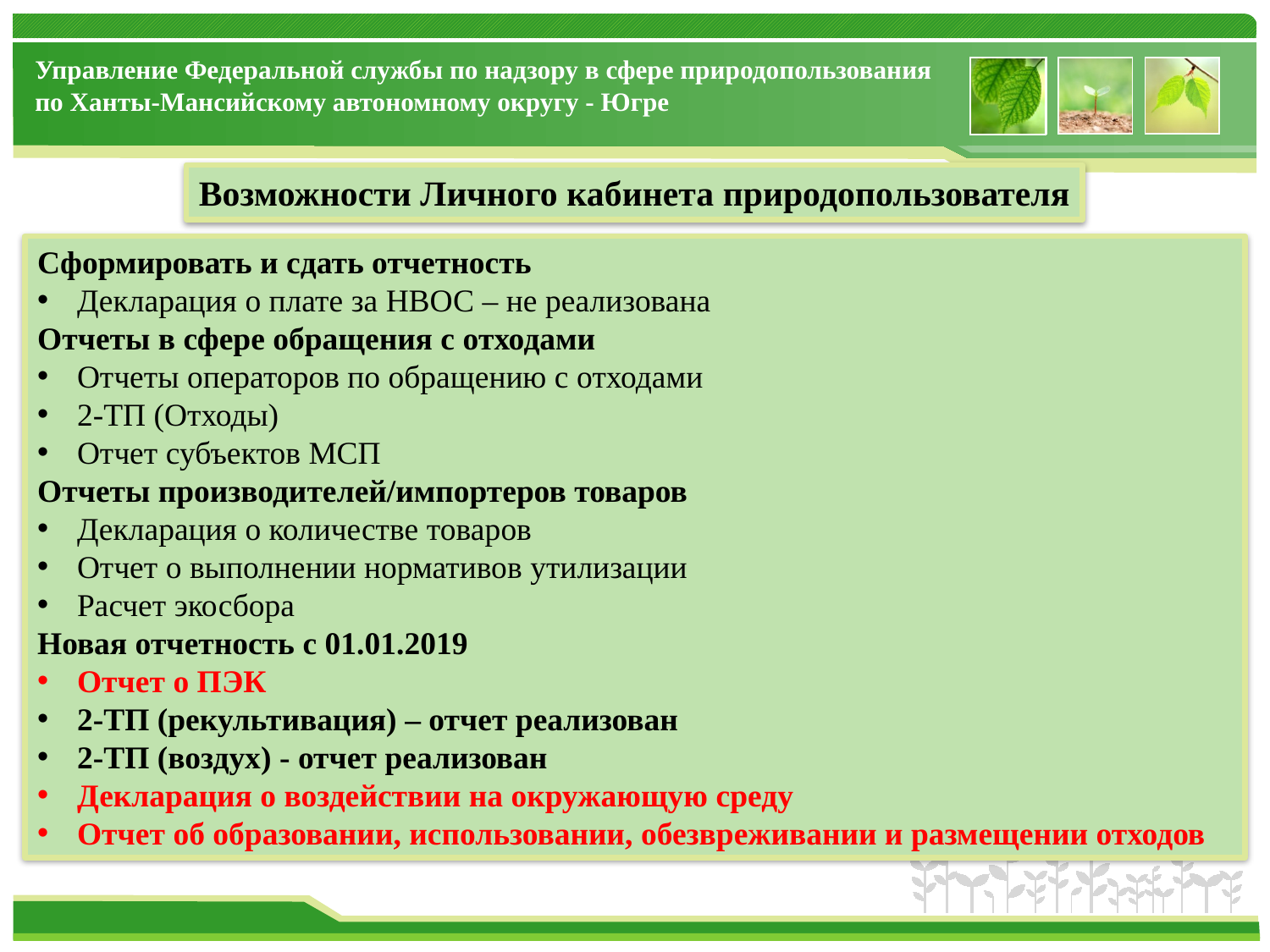

Возможности Личного кабинета природопользователя
Сформировать и сдать отчетность
Декларация о плате за НВОС – не реализована
Отчеты в сфере обращения с отходами
Отчеты операторов по обращению с отходами
2-ТП (Отходы)
Отчет субъектов МСП
Отчеты производителей/импортеров товаров
Декларация о количестве товаров
Отчет о выполнении нормативов утилизации
Расчет экосбора
Новая отчетность с 01.01.2019
Отчет о ПЭК
2-ТП (рекультивация) – отчет реализован
2-ТП (воздух) - отчет реализован
Декларация о воздействии на окружающую среду
Отчет об образовании, использовании, обезвреживании и размещении отходов